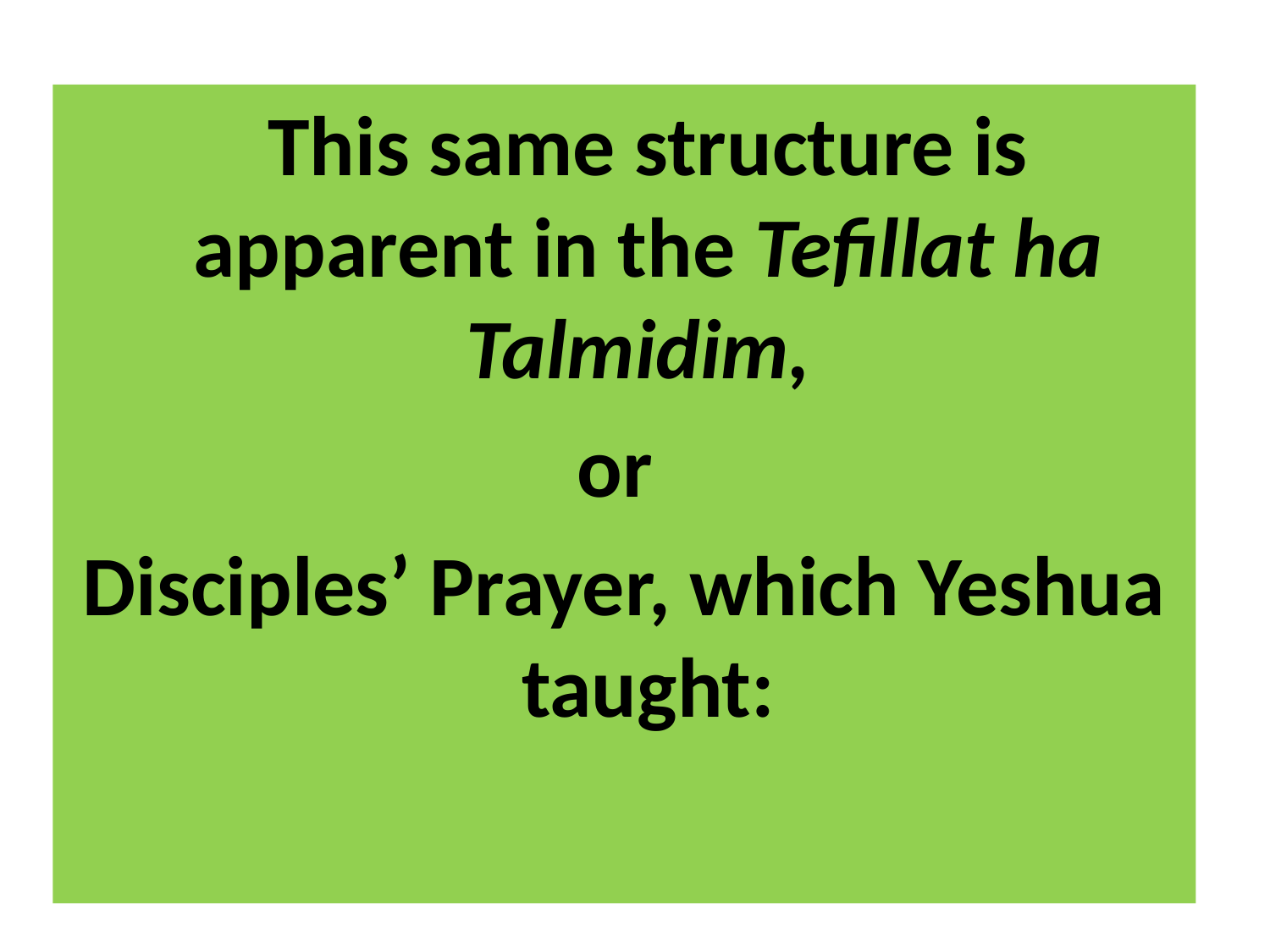

This same structure is apparent in the Tefillat ha Talmidim,
or
Disciples’ Prayer, which Yeshua taught: